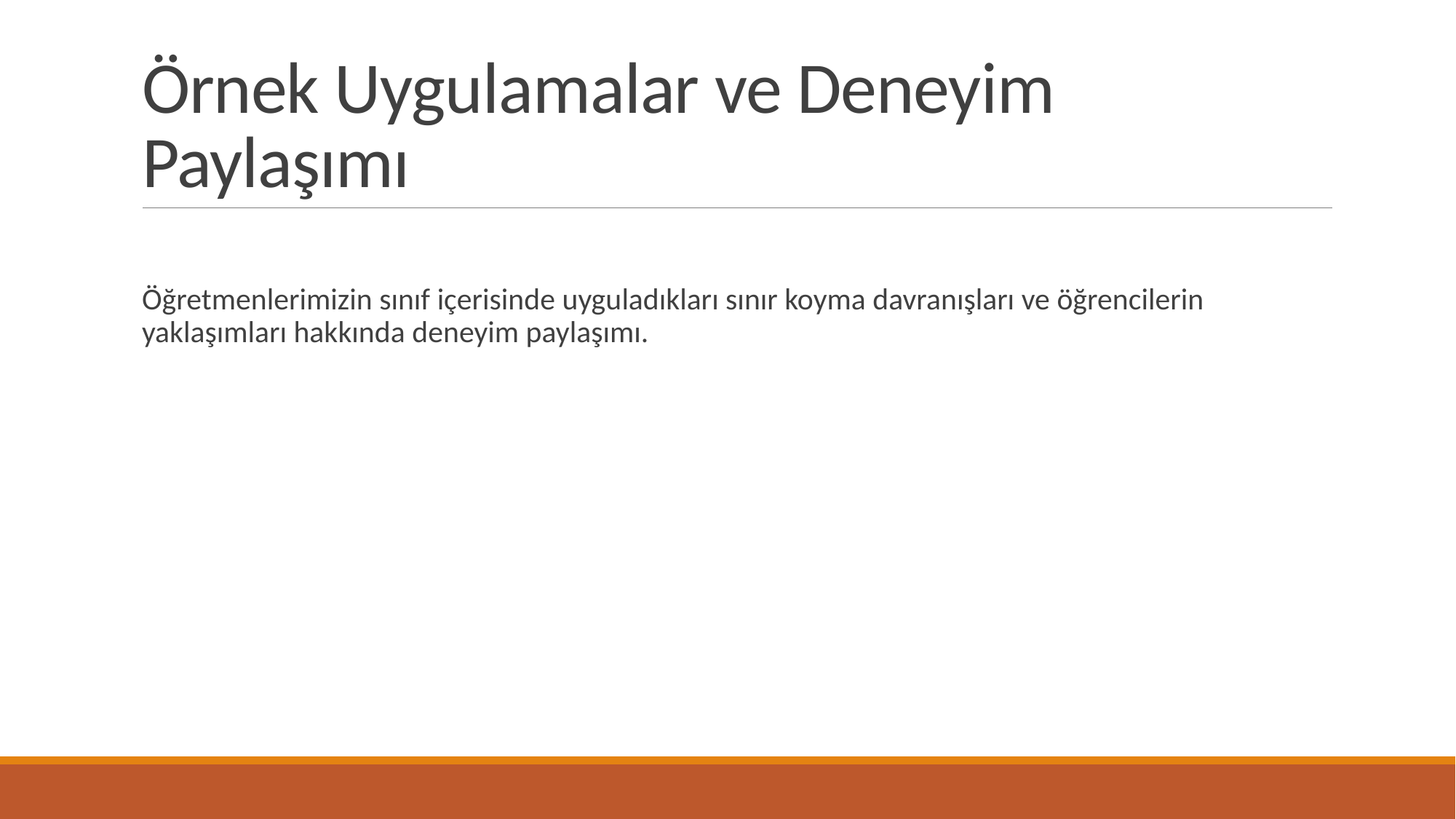

# Örnek Uygulamalar ve Deneyim Paylaşımı

Öğretmenlerimizin sınıf içerisinde uyguladıkları sınır koyma davranışları ve öğrencilerin yaklaşımları hakkında deneyim paylaşımı.